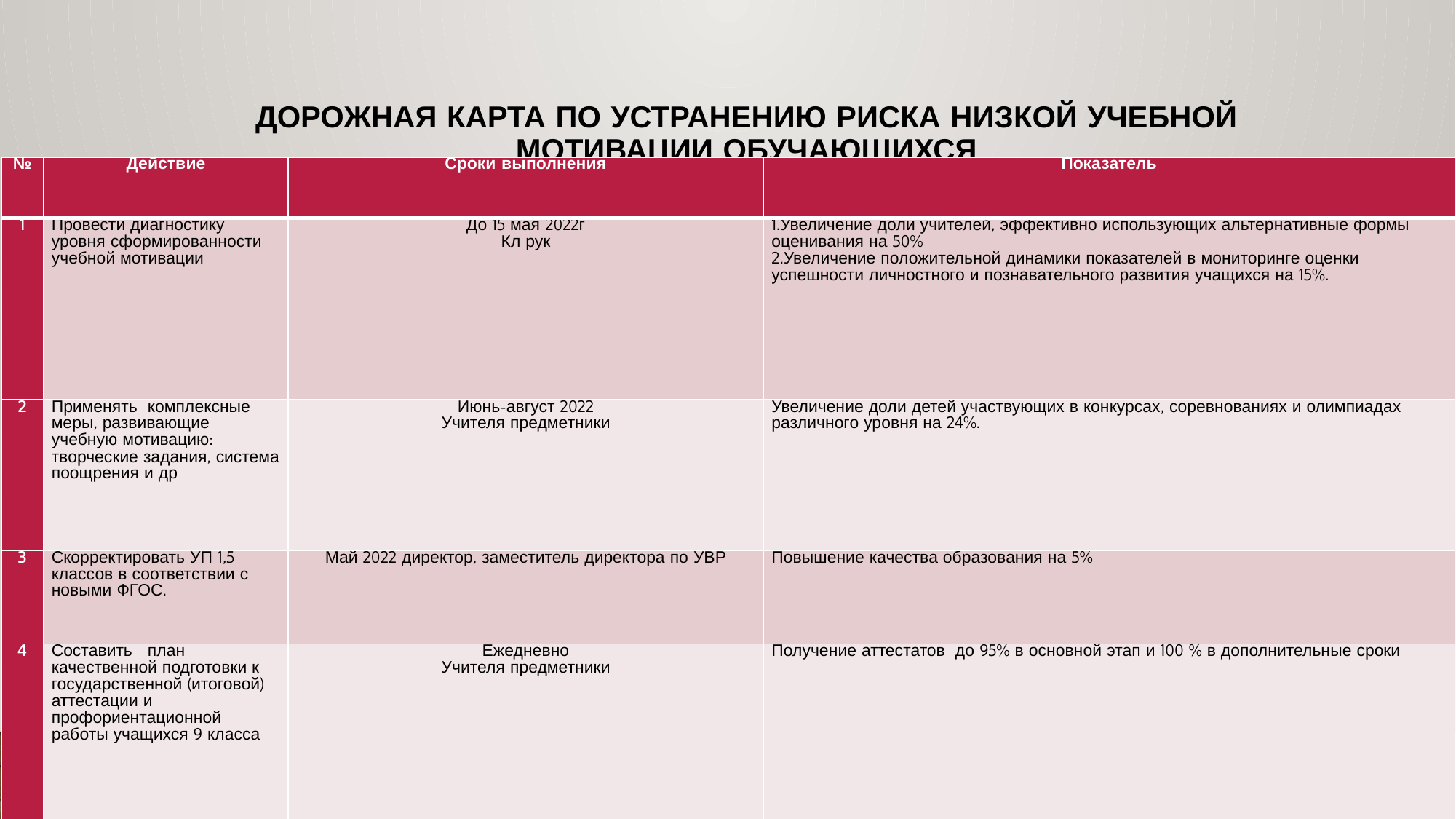

# Дорожная карта по устранению риска низкой учебной мотивации обучающихся
| № | Действие | Сроки выполнения | Показатель |
| --- | --- | --- | --- |
| 1 | Провести диагностику уровня сформированности учебной мотивации | До 15 мая 2022г Кл рук | 1.Увеличение доли учителей, эффективно использующих альтернативные формы оценивания на 50% 2.Увеличение положительной динамики показателей в мониторинге оценки успешности личностного и познавательного развития учащихся на 15%. |
| 2 | Применять  комплексные меры, развивающие учебную мотивацию: творческие задания, система поощрения и др | Июнь-август 2022 Учителя предметники | Увеличение доли детей участвующих в конкурсах, соревнованиях и олимпиадах различного уровня на 24%. |
| 3 | Скорректировать УП 1,5 классов в соответствии с новыми ФГОС. | Май 2022 директор, заместитель директора по УВР | Повышение качества образования на 5% |
| 4 | Составить   план качественной подготовки к государственной (итоговой) аттестации и профориентационной работы учащихся 9 класса | Ежедневно Учителя предметники | Получение аттестатов  до 95% в основной этап и 100 % в дополнительные сроки |